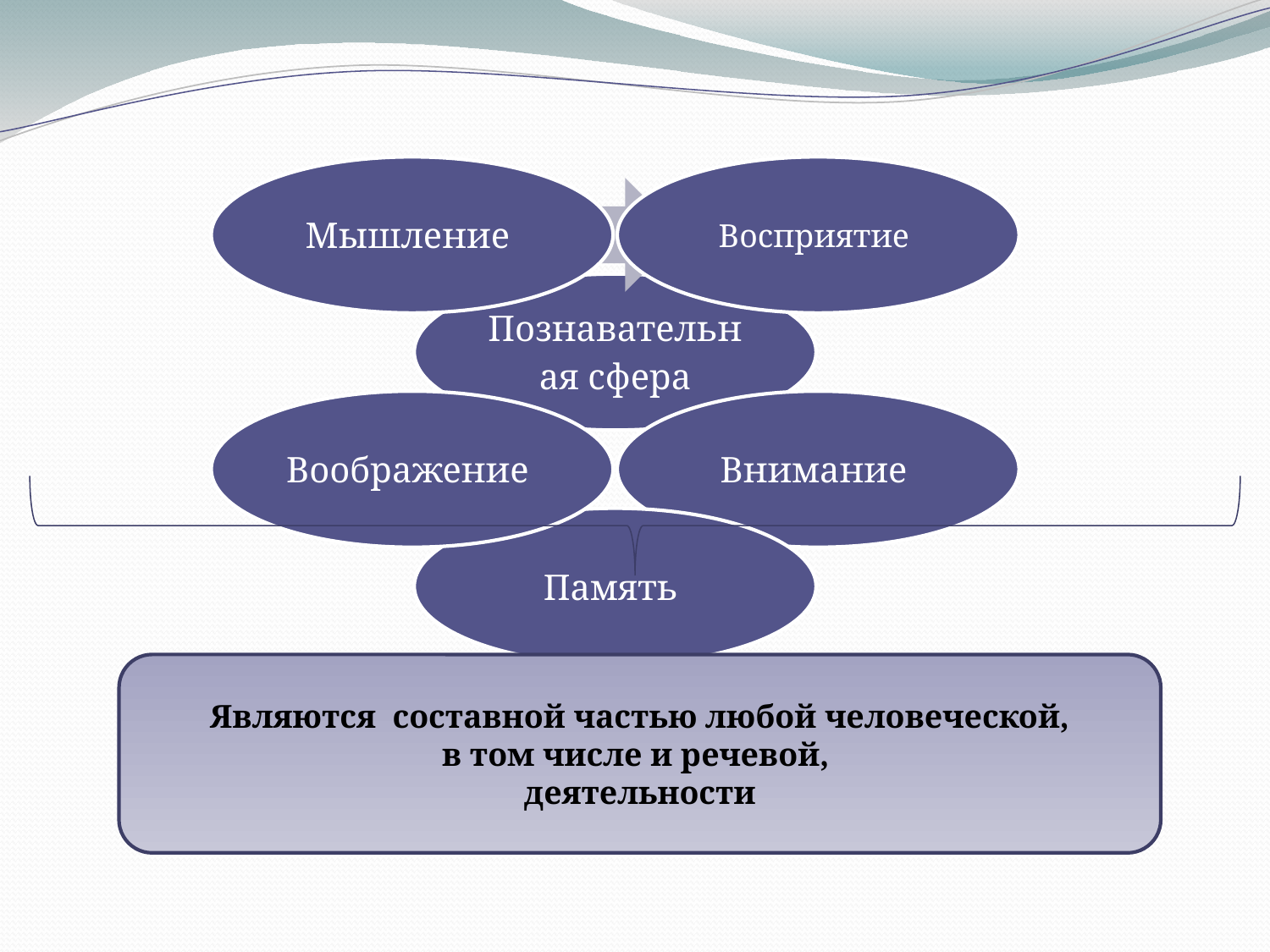

Познавательная сфера
Восприятие
Внимание
Воображение
Мышление
Память
#
Являются  составной частью любой человеческой,
 в том числе и речевой,
деятельности